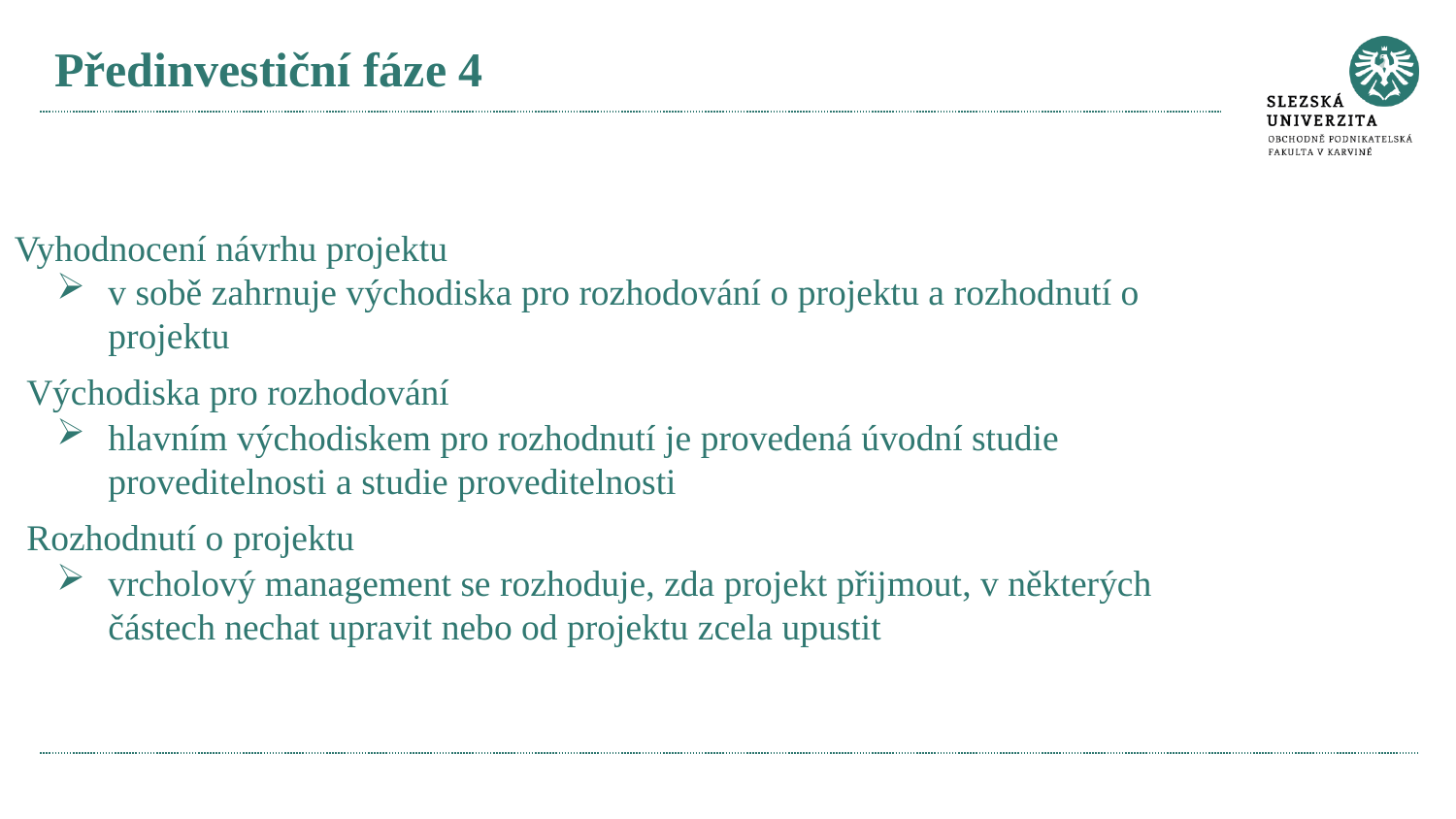

# Předinvestiční fáze 4
Vyhodnocení návrhu projektu
v sobě zahrnuje východiska pro rozhodování o projektu a rozhodnutí o projektu
 Východiska pro rozhodování
hlavním východiskem pro rozhodnutí je provedená úvodní studie proveditelnosti a studie proveditelnosti
 Rozhodnutí o projektu
vrcholový management se rozhoduje, zda projekt přijmout, v některých částech nechat upravit nebo od projektu zcela upustit